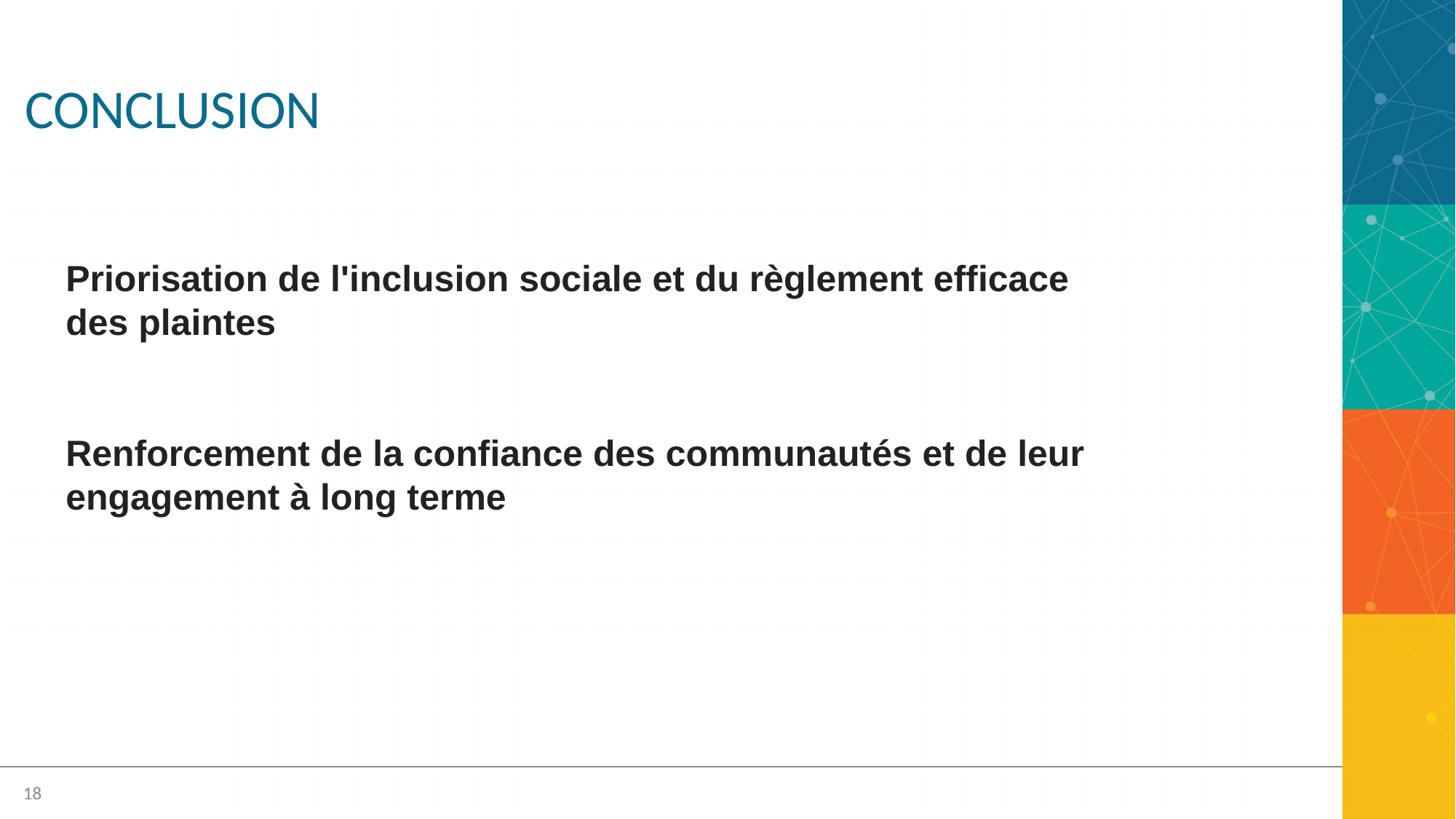

CONCLUSION
Priorisation de l'inclusion sociale et du règlement efficace des plaintes

Renforcement de la confiance des communautés et de leur engagement à long terme

18